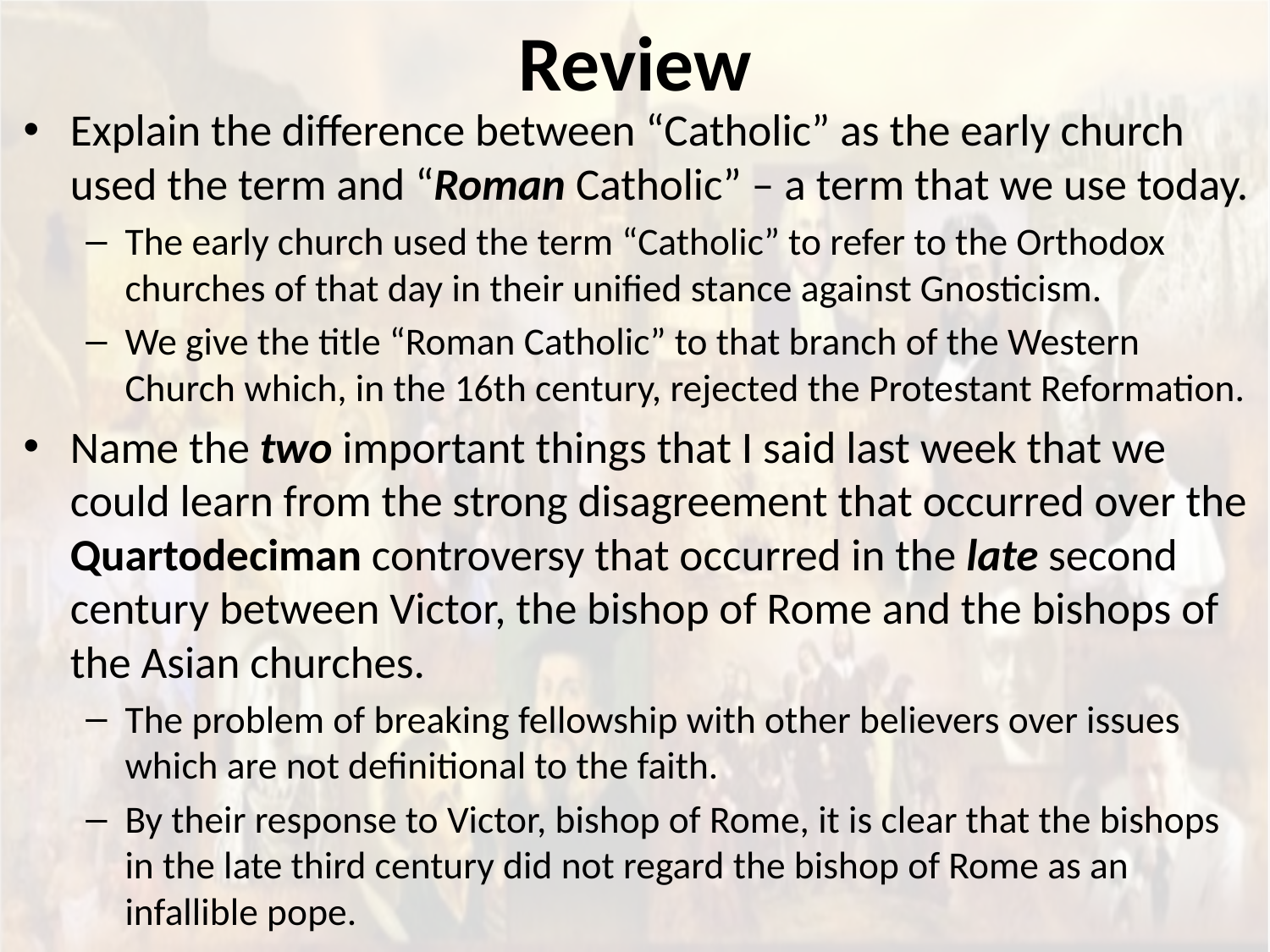

# Review
Explain the difference between “Catholic” as the early church used the term and “Roman Catholic” – a term that we use today.
The early church used the term “Catholic” to refer to the Orthodox churches of that day in their unified stance against Gnosticism.
We give the title “Roman Catholic” to that branch of the Western Church which, in the 16th century, rejected the Protestant Reformation.
Name the two important things that I said last week that we could learn from the strong disagreement that occurred over the Quartodeciman controversy that occurred in the late second century between Victor, the bishop of Rome and the bishops of the Asian churches.
The problem of breaking fellowship with other believers over issues which are not definitional to the faith.
By their response to Victor, bishop of Rome, it is clear that the bishops in the late third century did not regard the bishop of Rome as an infallible pope.